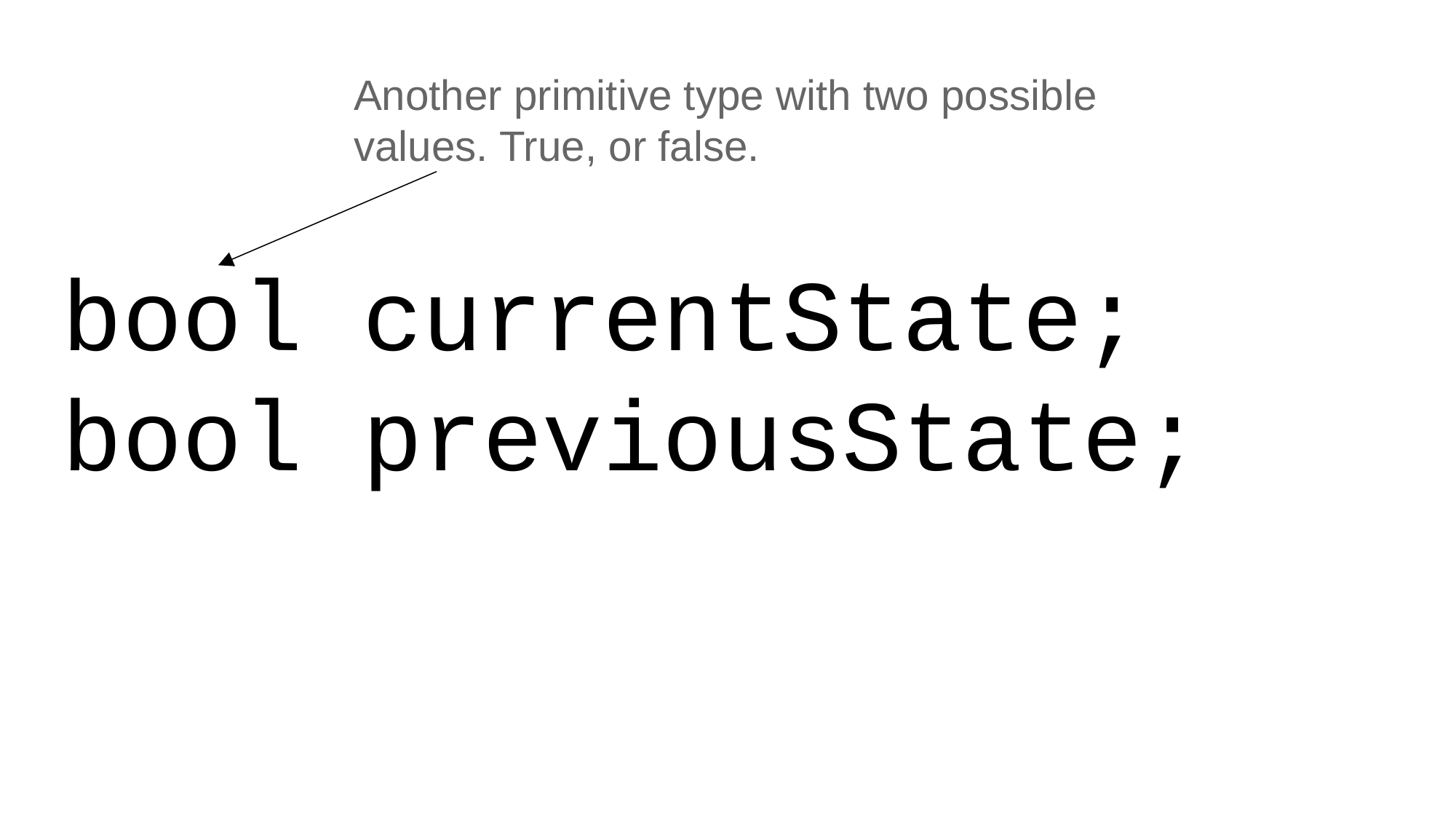

Another primitive type with two possible values. True, or false.
bool currentState;
bool previousState;